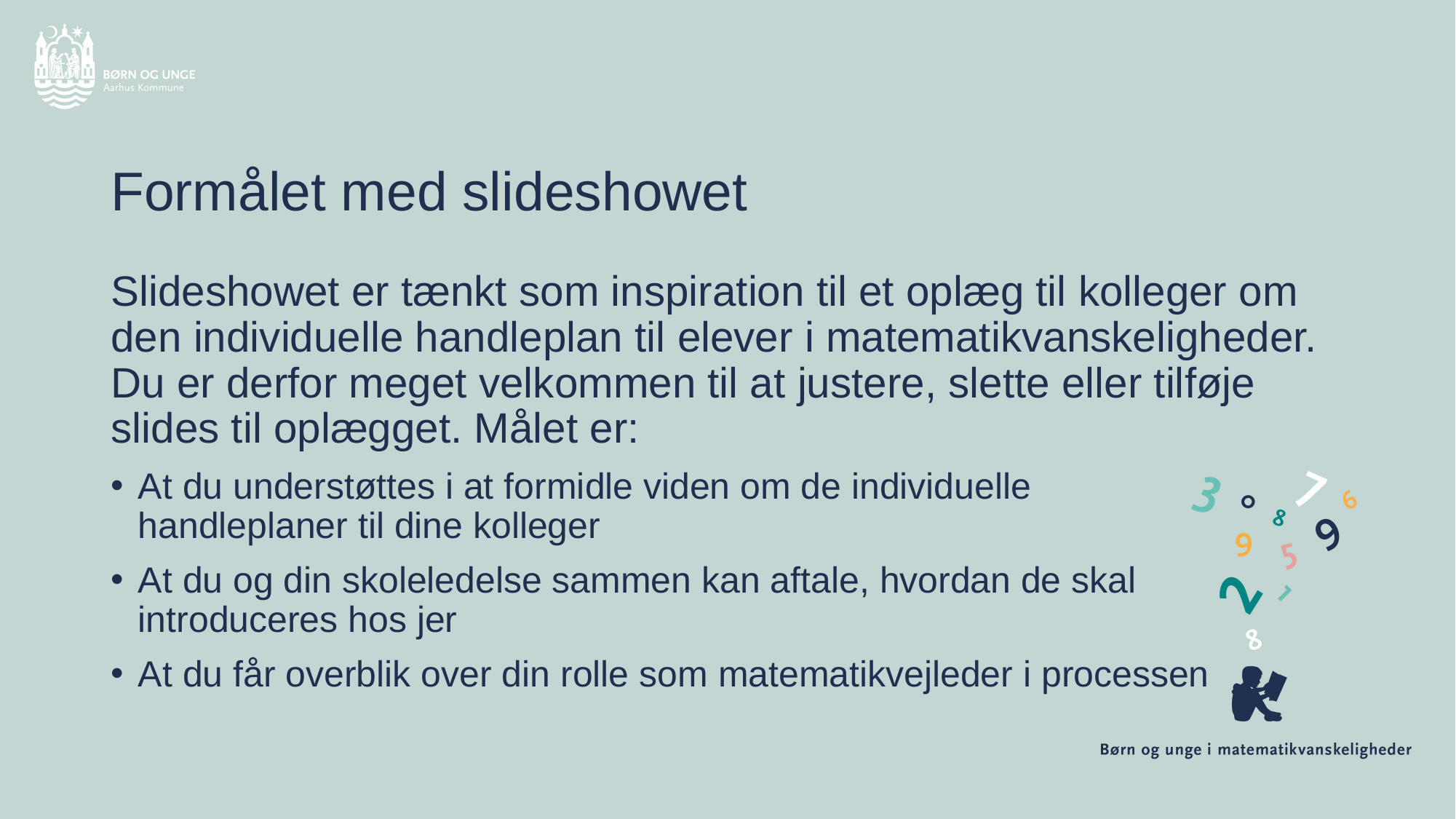

# Formålet med slideshowet
Slideshowet er tænkt som inspiration til et oplæg til kolleger om den individuelle handleplan til elever i matematikvanskeligheder. Du er derfor meget velkommen til at justere, slette eller tilføje slides til oplægget. Målet er:
At du understøttes i at formidle viden om de individuelle
handleplaner til dine kolleger
At du og din skoleledelse sammen kan aftale, hvordan de skal introduceres hos jer
At du får overblik over din rolle som matematikvejleder i processen